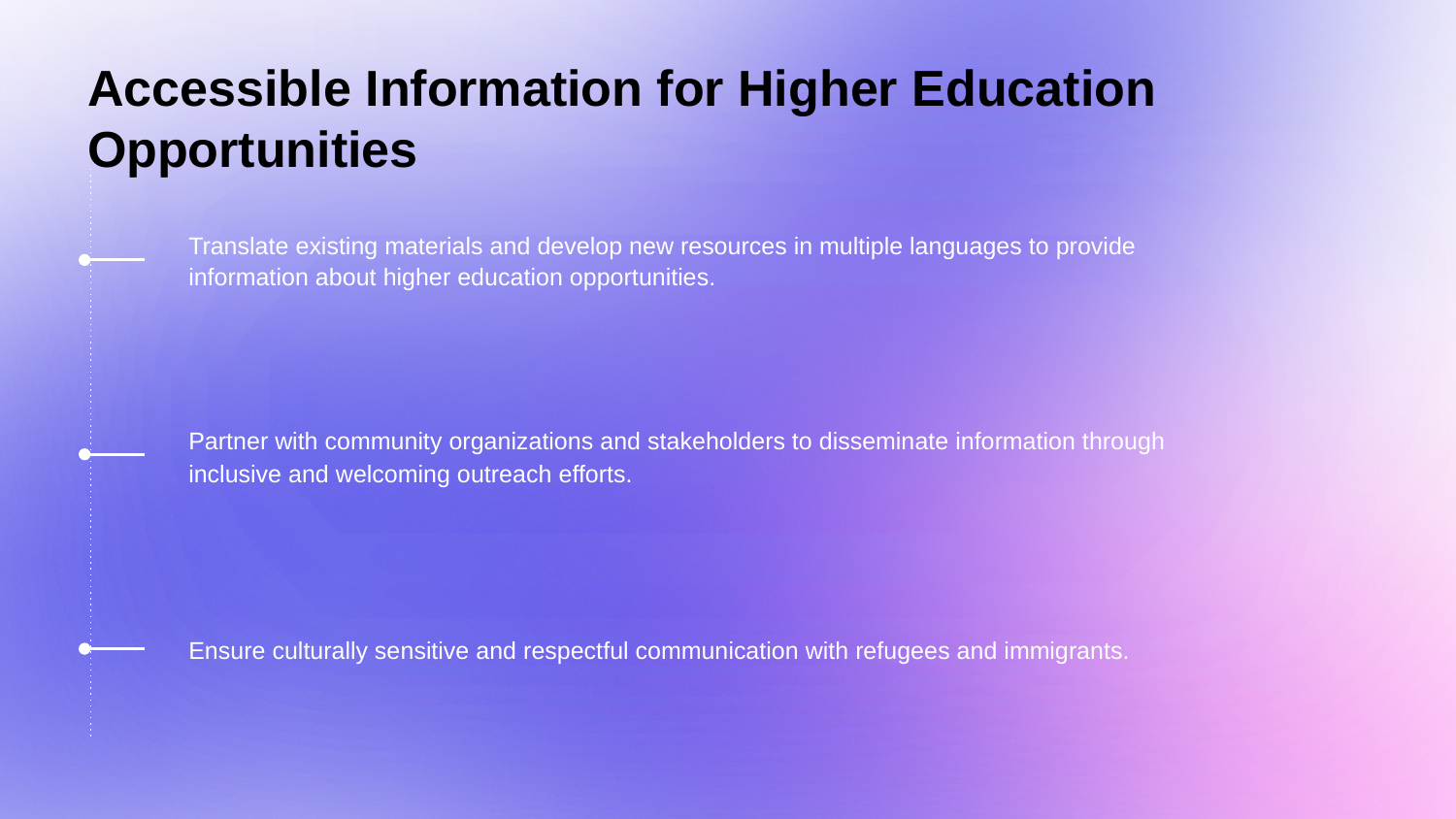

# Accessible Information for Higher Education Opportunities
Translate existing materials and develop new resources in multiple languages to provide information about higher education opportunities.
Partner with community organizations and stakeholders to disseminate information through inclusive and welcoming outreach efforts.
Ensure culturally sensitive and respectful communication with refugees and immigrants.